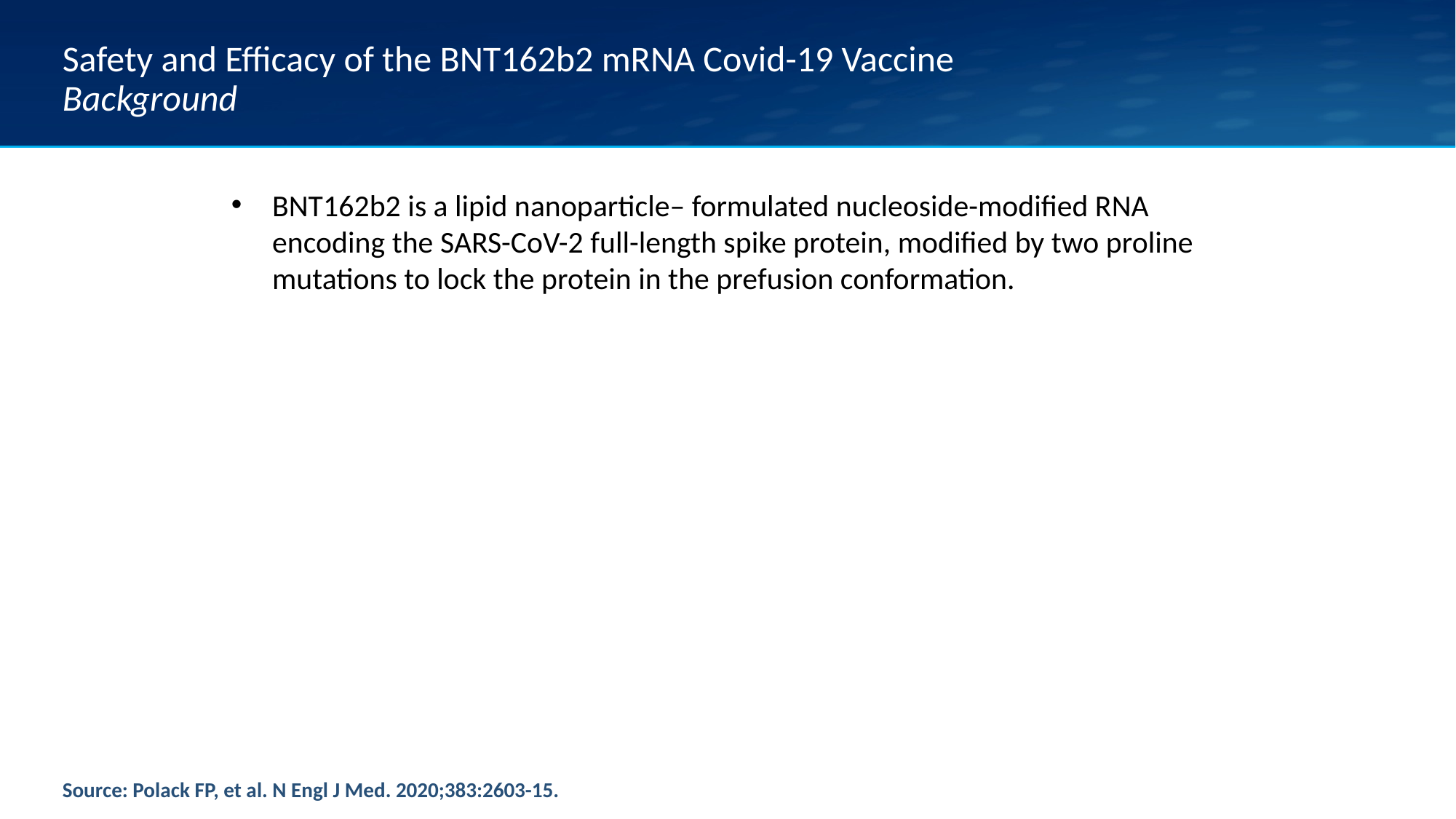

# Safety and Efficacy of the BNT162b2 mRNA Covid-19 Vaccine Background
BNT162b2 is a lipid nanoparticle– formulated nucleoside-modified RNA encoding the SARS-CoV-2 full-length spike protein, modified by two proline mutations to lock the protein in the prefusion conformation.
Source: Polack FP, et al. N Engl J Med. 2020;383:2603-15.